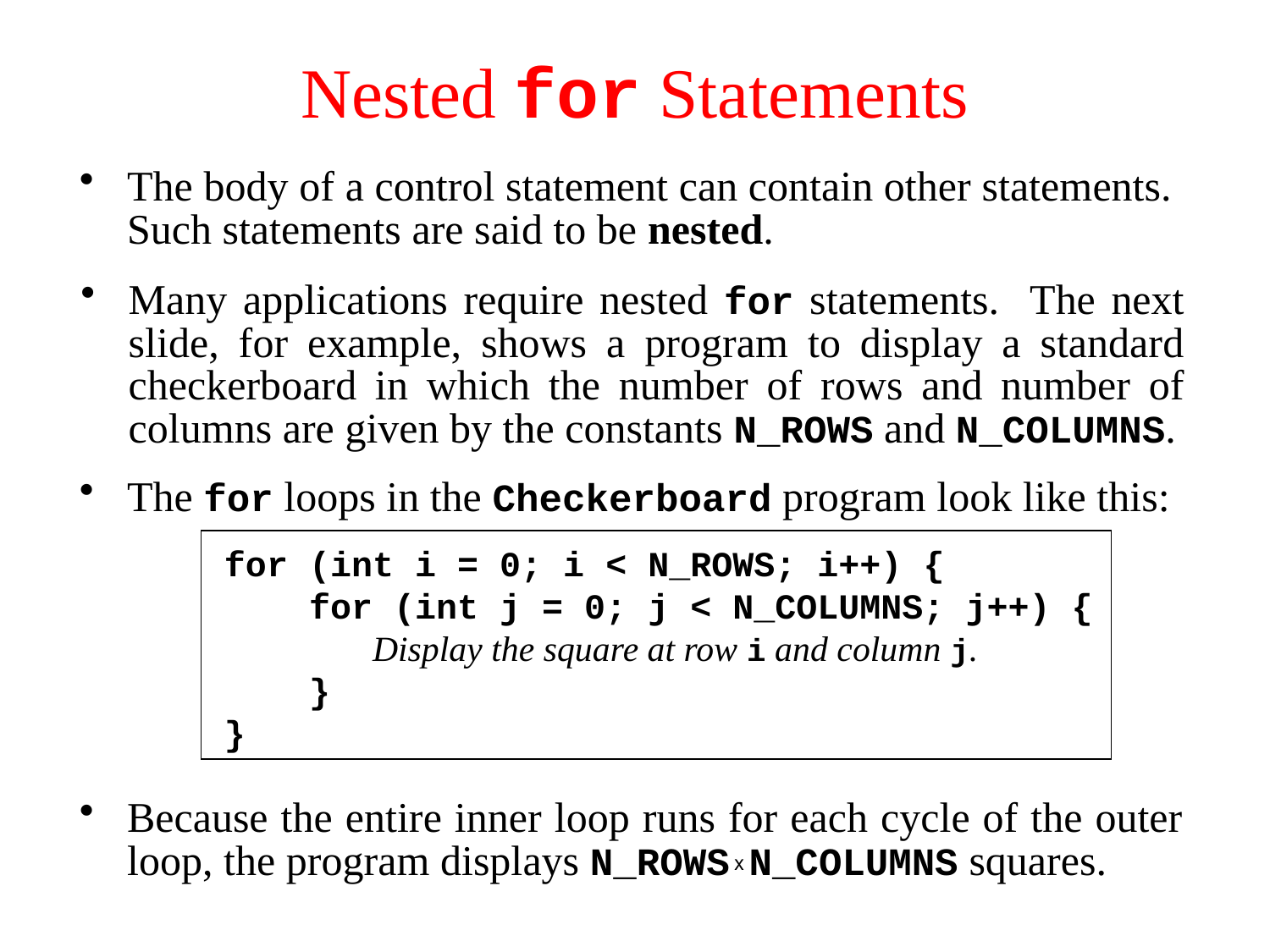

# Nested for Statements
The body of a control statement can contain other statements.  Such statements are said to be nested.
Many applications require nested for statements.  The next slide, for example, shows a program to display a standard checkerboard in which the number of rows and number of columns are given by the constants N_ROWS and N_COLUMNS.

The for loops in the Checkerboard program look like this:

for (int i = 0; i < N_ROWS; i++) {
    for (int j = 0; j < N_COLUMNS; j++) {
       Display the square at row i and column j.
    }
}
Because the entire inner loop runs for each cycle of the outer loop, the program displays N_ROWS x N_COLUMNS squares.